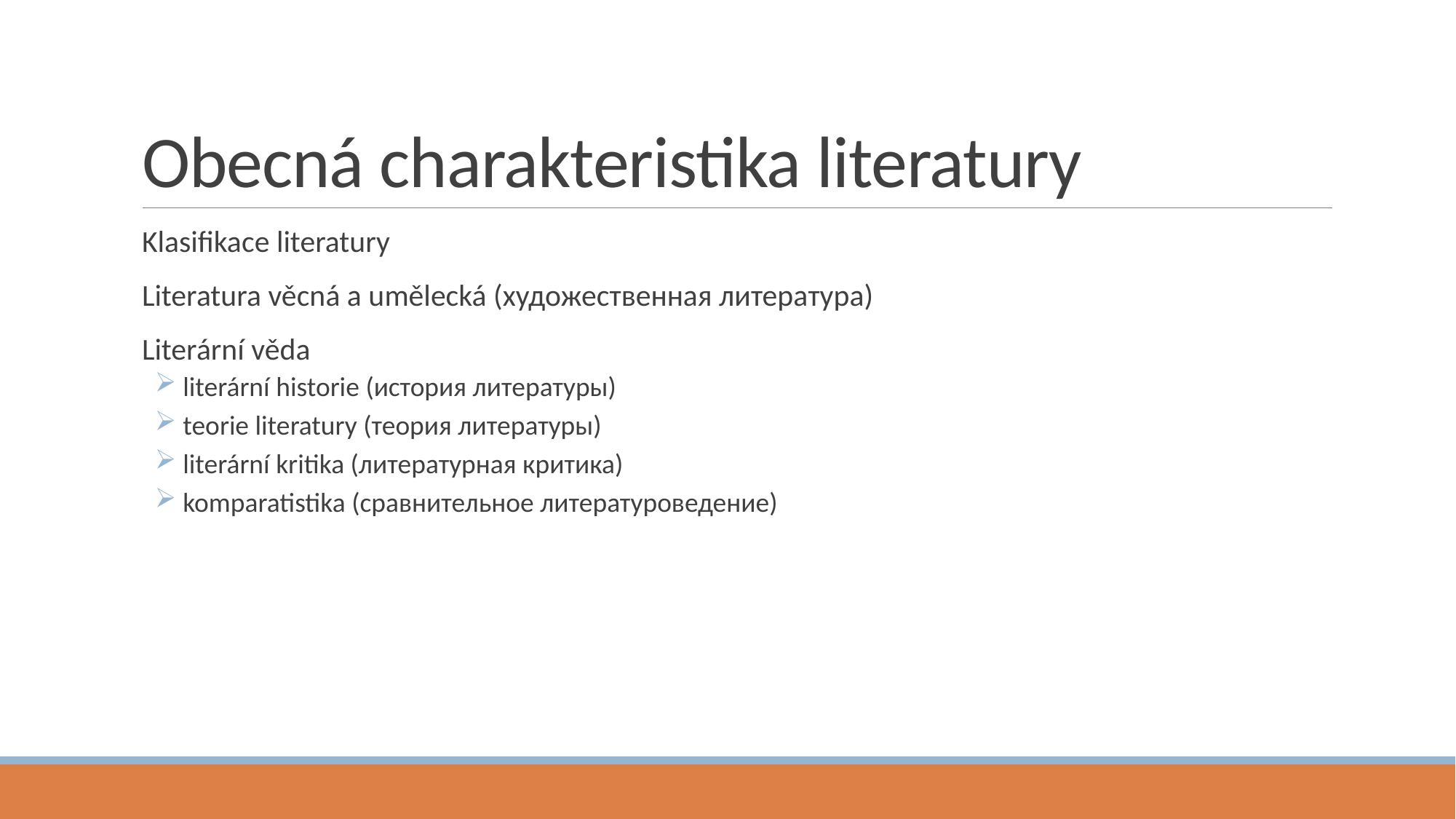

# Obecná charakteristika literatury
Klasifikace literatury
Literatura věcná a umělecká (художественная литература)
Literární věda
 literární historie (история литературы)
 teorie literatury (теория литературы)
 literární kritika (литературная критика)
 komparatistika (сравнительное литературоведение)